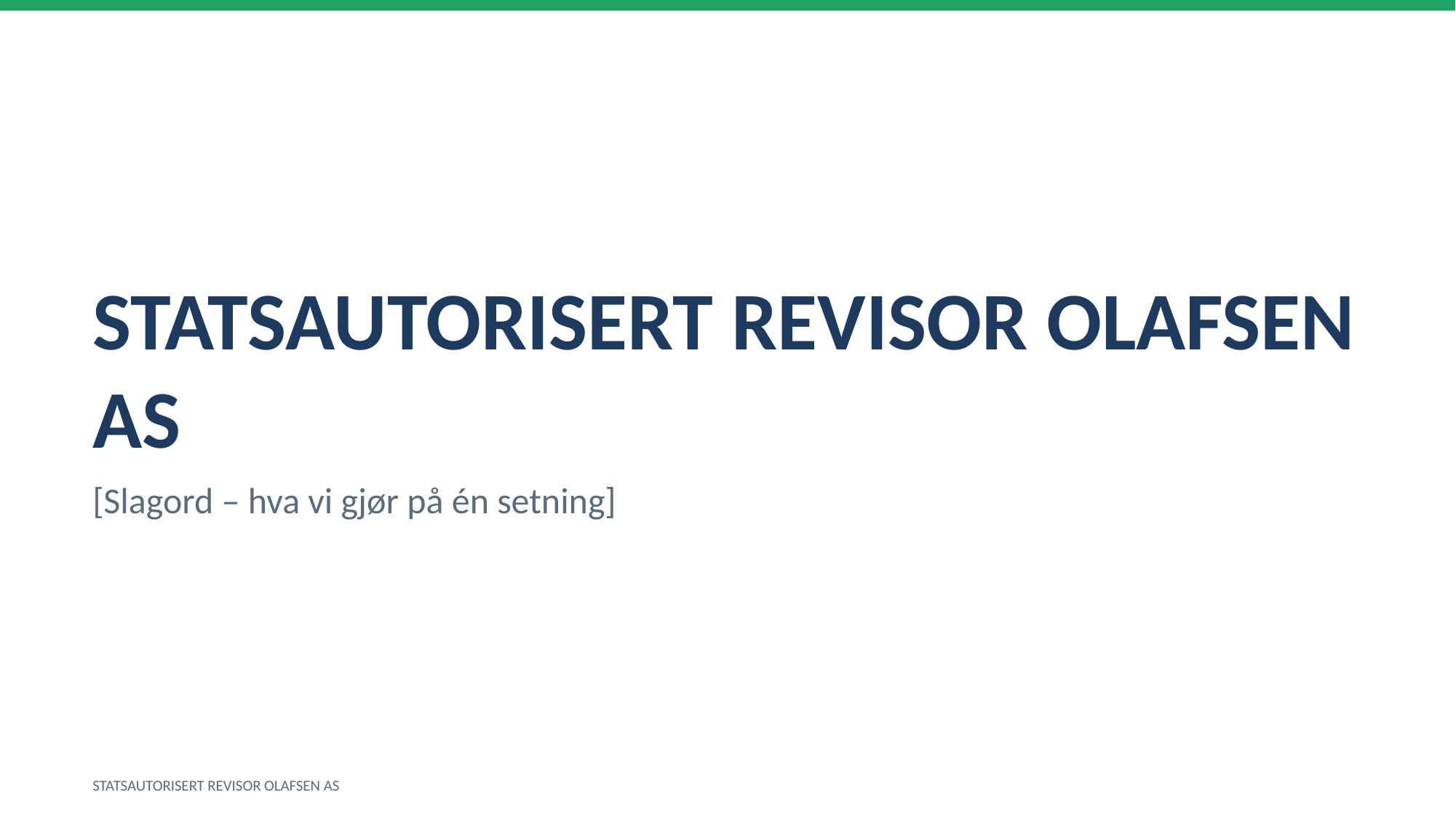

STATSAUTORISERT REVISOR OLAFSEN AS
[Slagord – hva vi gjør på én setning]
STATSAUTORISERT REVISOR OLAFSEN AS